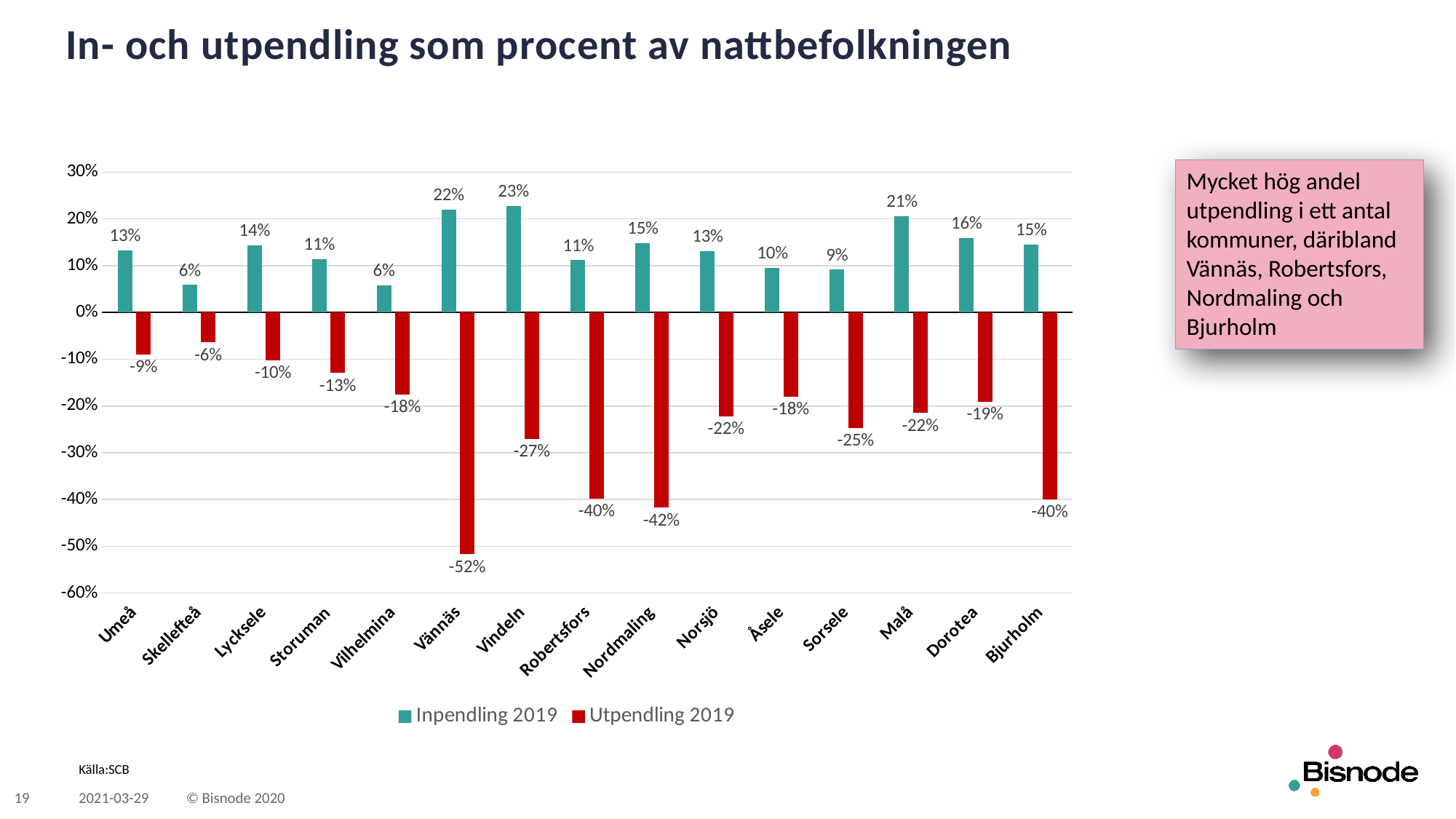

# In- och utpendling som procent av nattbefolkningen

### Chart

| Category | Inpendling 2019 | Utpendling 2019 |
|---|---|---|
| Umeå | 0.1331258378145175 | -0.09019891835256776 |
| Skellefteå | 0.05887772194304858 | -0.06398659966499162 |
| Lycksele | 0.14428619871142762 | -0.10257714479484571 |
| Storuman | 0.11387900355871886 | -0.1295373665480427 |
| Vilhelmina | 0.05863907180934462 | -0.17560363750391972 |
| Vännäs | 0.2205128205128205 | -0.517016317016317 |
| Vindeln | 0.22789248149590963 | -0.2699649396182314 |
| Robertsfors | 0.1118714668253496 | -0.3977982743231181 |
| Nordmaling | 0.1484375 | -0.41736778846153844 |
| Norsjö | 0.13141683778234087 | -0.22176591375770022 |
| Åsele | 0.09587955625990491 | -0.17987321711568938 |
| Sorsele | 0.09199048374306107 | -0.24662965900079303 |
| Malå | 0.20590163934426228 | -0.21508196721311476 |
| Dorotea | 0.15949367088607594 | -0.19071729957805908 |
| Bjurholm | 0.1456896551724138 | -0.4 |
Mycket hög andel utpendling i ett antal kommuner, däribland Vännäs, Robertsfors, Nordmaling och Bjurholm
Källa:SCB
19
2021-03-29
© Bisnode 2020